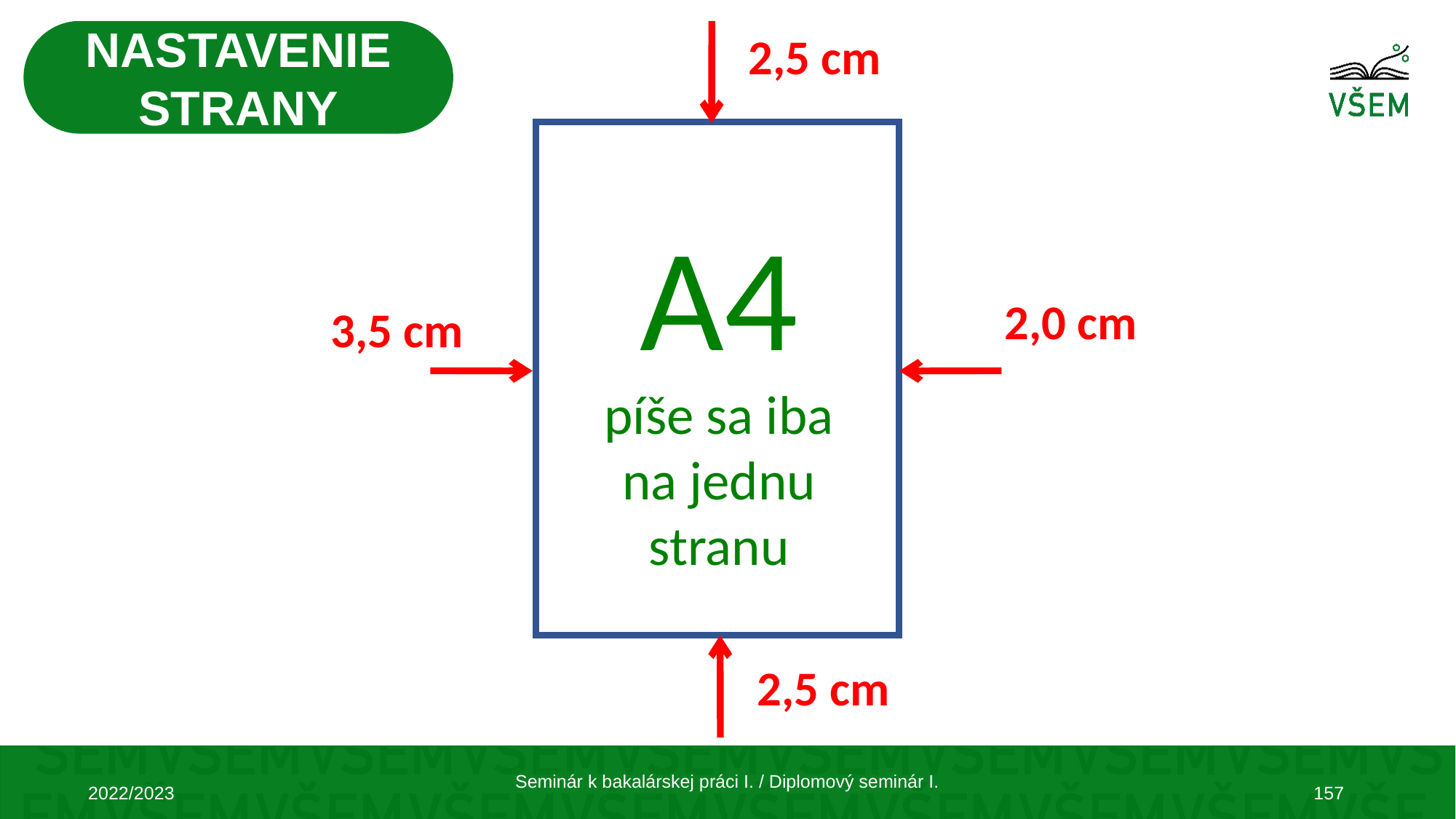

NASTAVENIE STRANY
2,5 cm

A4
píše sa iba
na jednu
stranu
2,0 cm
3,5 cm
2,5 cm
Seminár k bakalárskej práci I. / Diplomový seminár I.
2022/2023
157